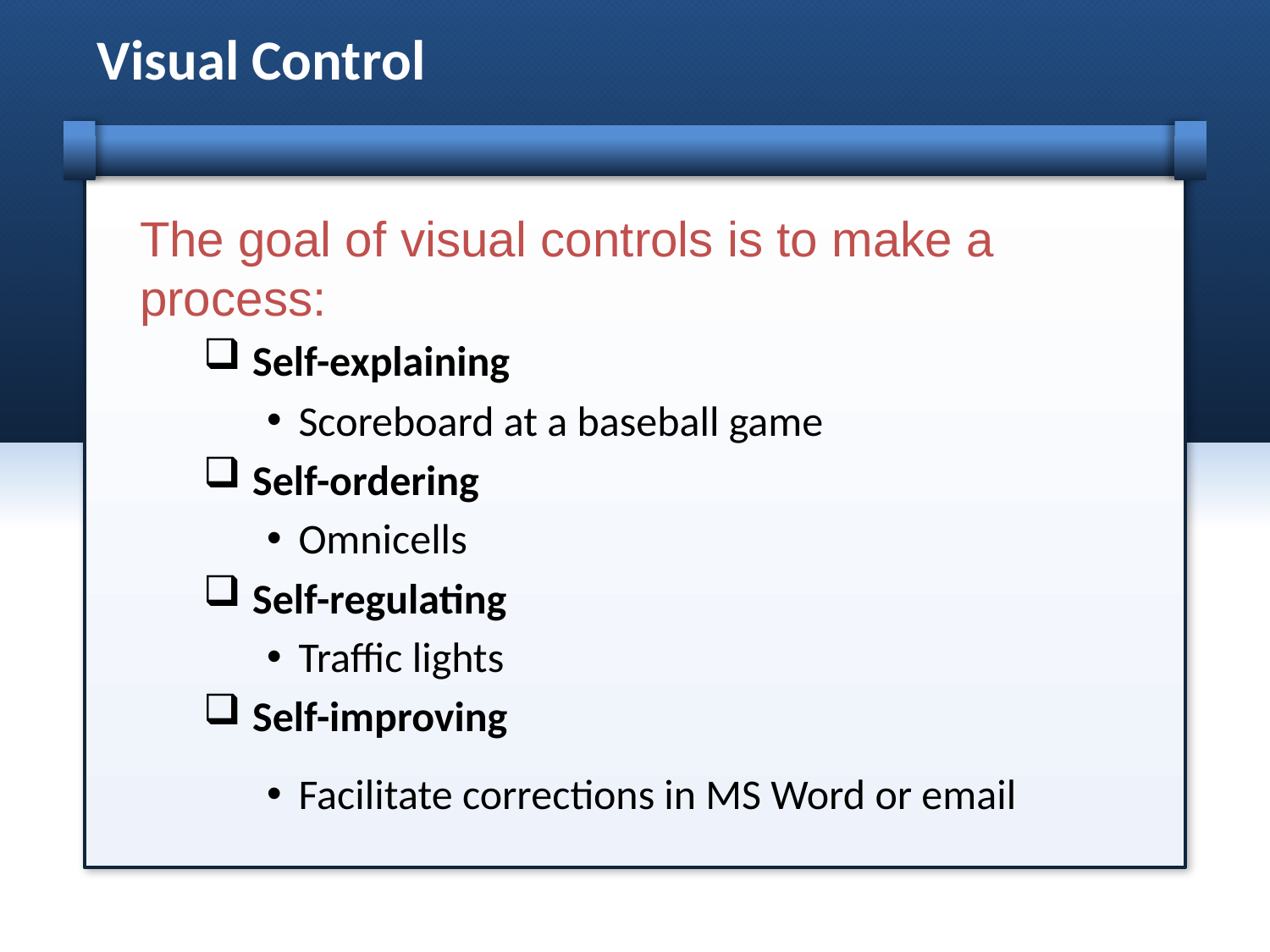

# Visual Control
The goal of visual controls is to make a process:
 Self-explaining
Scoreboard at a baseball game
 Self-ordering
Omnicells
 Self-regulating
Traffic lights
 Self-improving
Facilitate corrections in MS Word or email